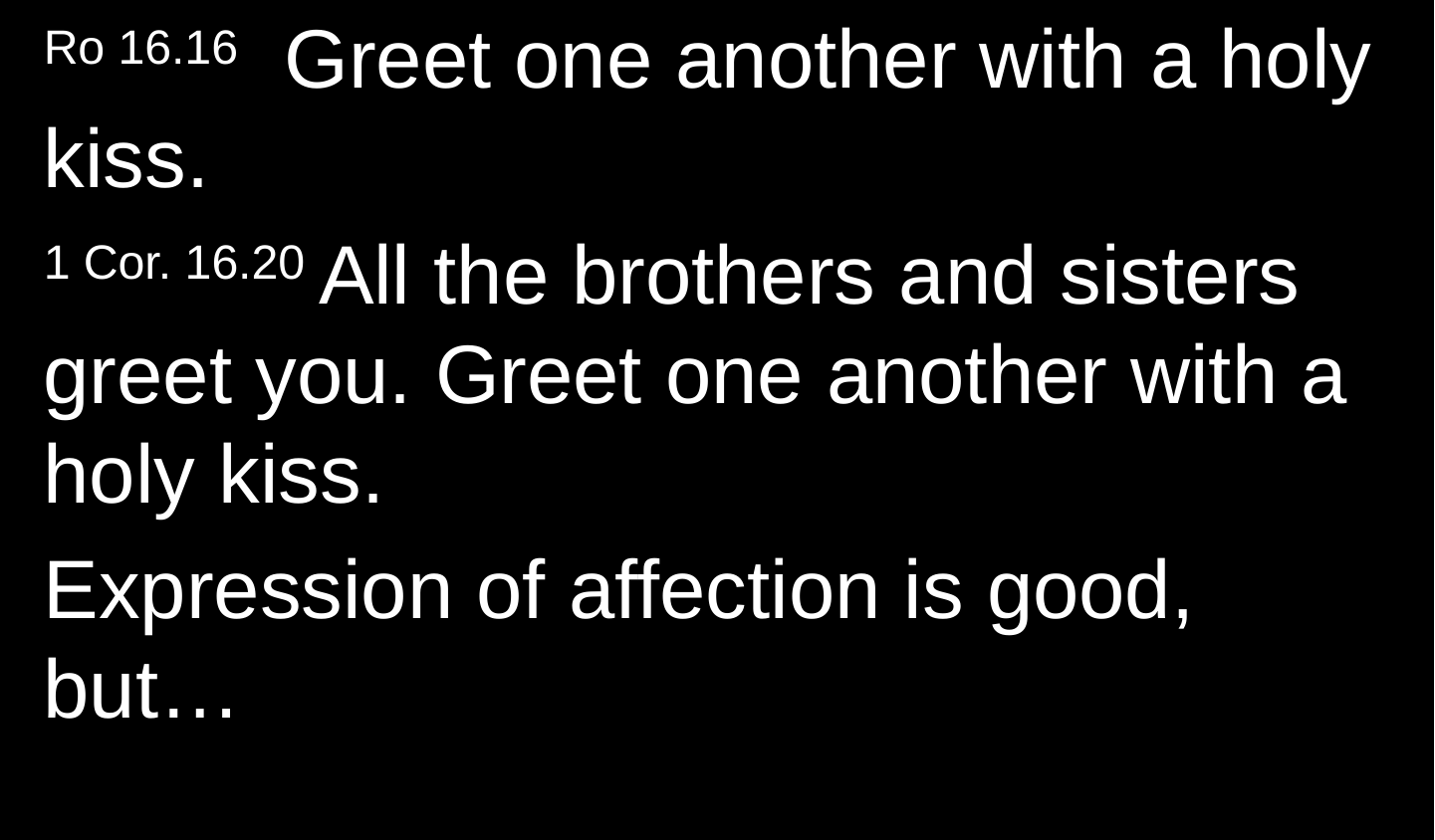

Ro 16.16  Greet one another with a holy kiss.
1 Cor. 16.20 All the brothers and sisters greet you. Greet one another with a holy kiss.
Expression of affection is good, but…